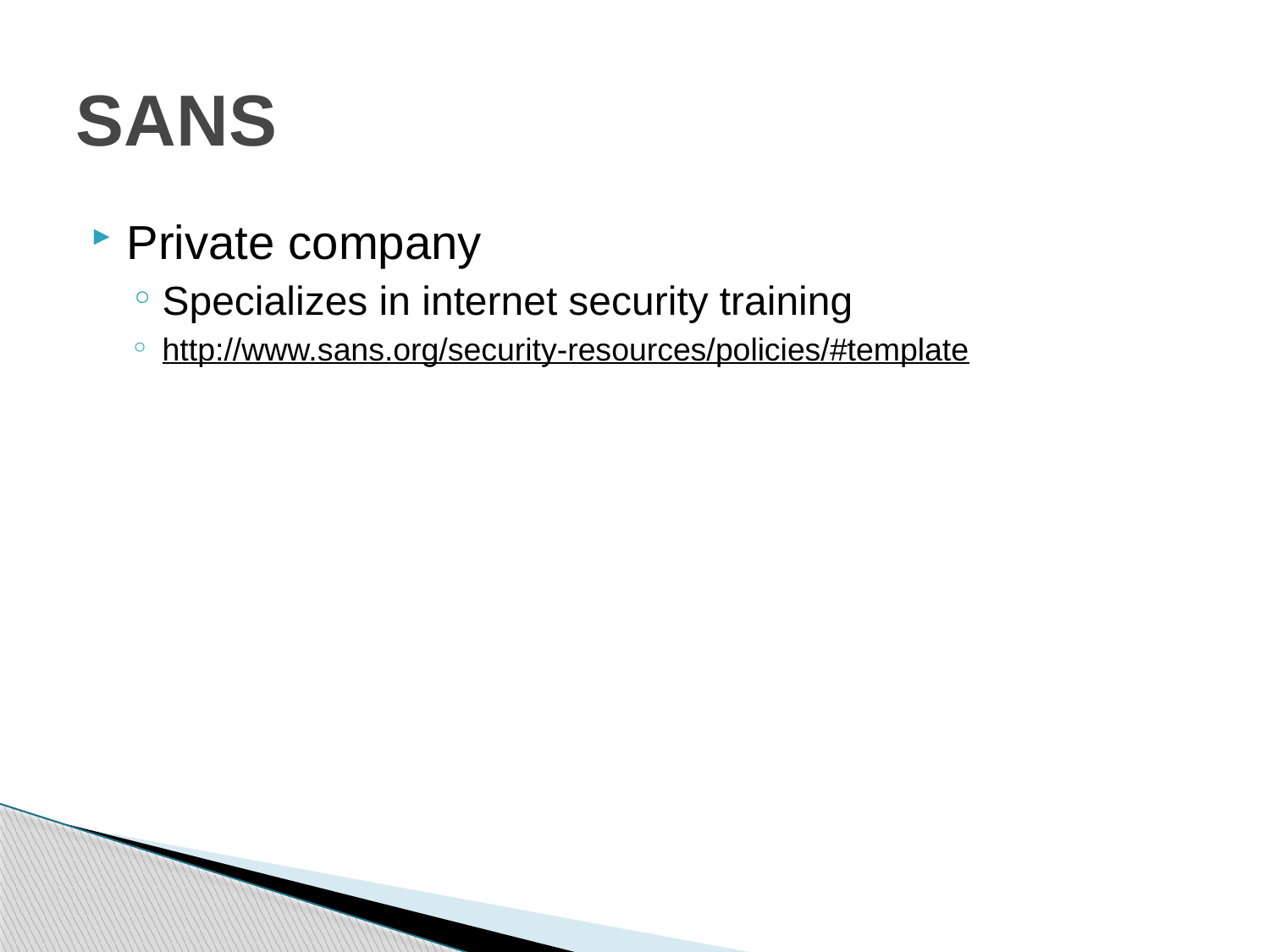

# SANS
Private company
Specializes in internet security training
http://www.sans.org/security-resources/policies/#template